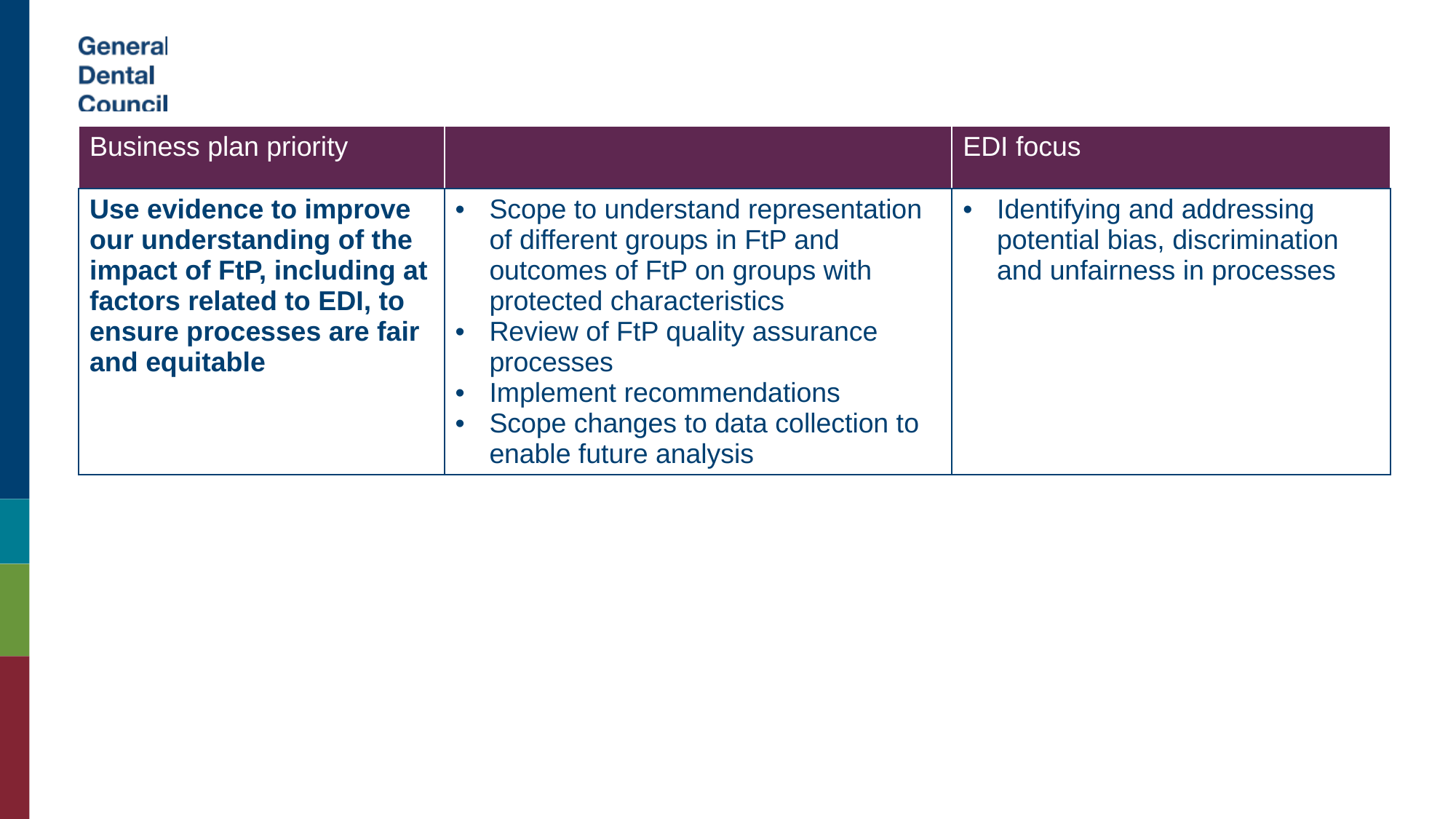

| Business plan priority |  | EDI focus |
| --- | --- | --- |
| Use evidence to improve our understanding of the impact of FtP, including at factors related to EDI, to ensure processes are fair and equitable | Scope to understand representation of different groups in FtP and outcomes of FtP on groups with protected characteristics Review of FtP quality assurance processes Implement recommendations Scope changes to data collection to enable future analysis | Identifying and addressing potential bias, discrimination and unfairness in processes |